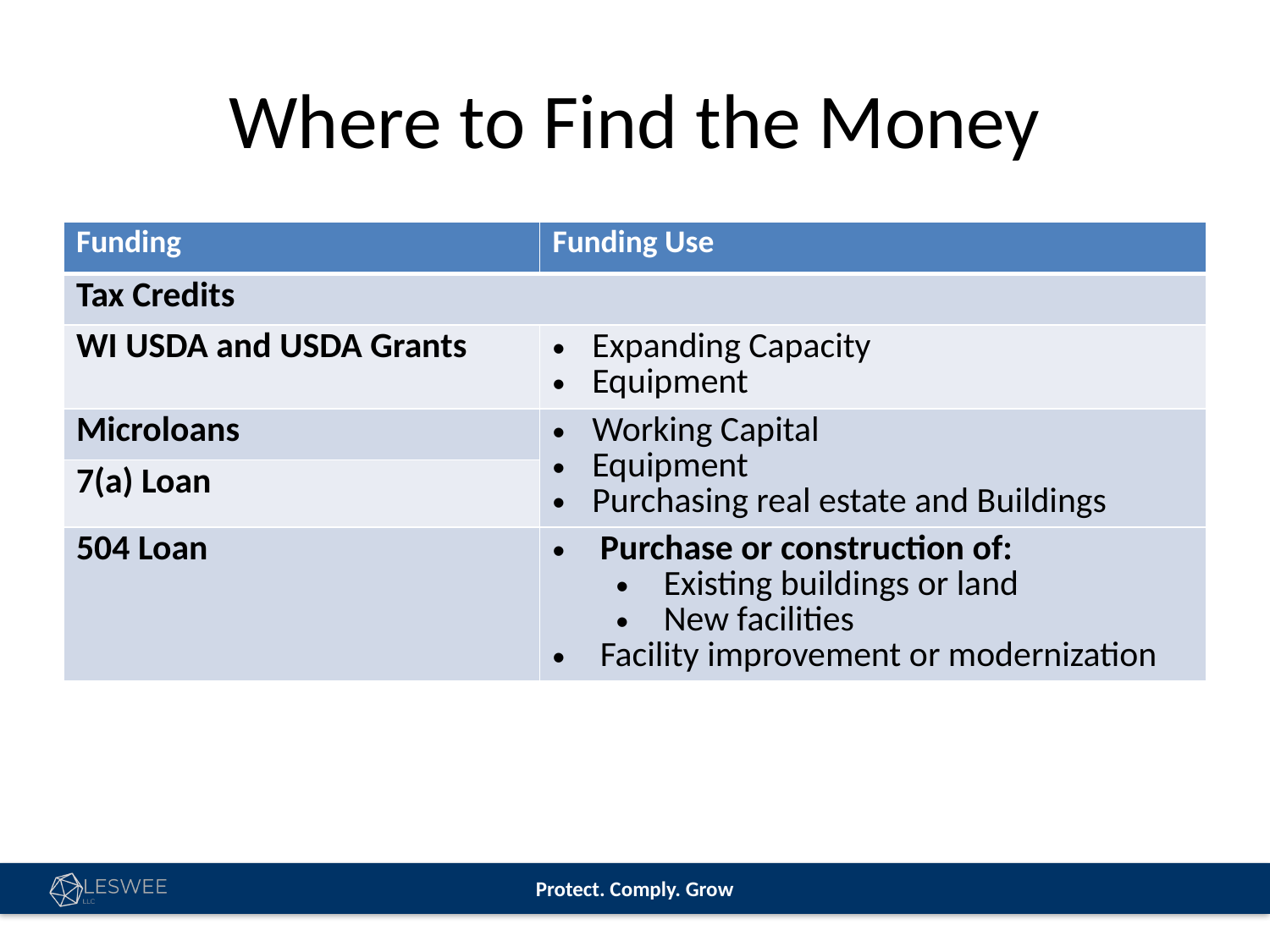

# Where to Find the Money
| Funding | Funding Use |
| --- | --- |
| Tax Credits |  |
| WI USDA and USDA Grants | Expanding Capacity Equipment |
| Microloans | Working Capital Equipment Purchasing real estate and Buildings |
| 7(a) Loan |  |
| 504 Loan | Purchase or construction of: Existing buildings or land New facilities Facility improvement or modernization |